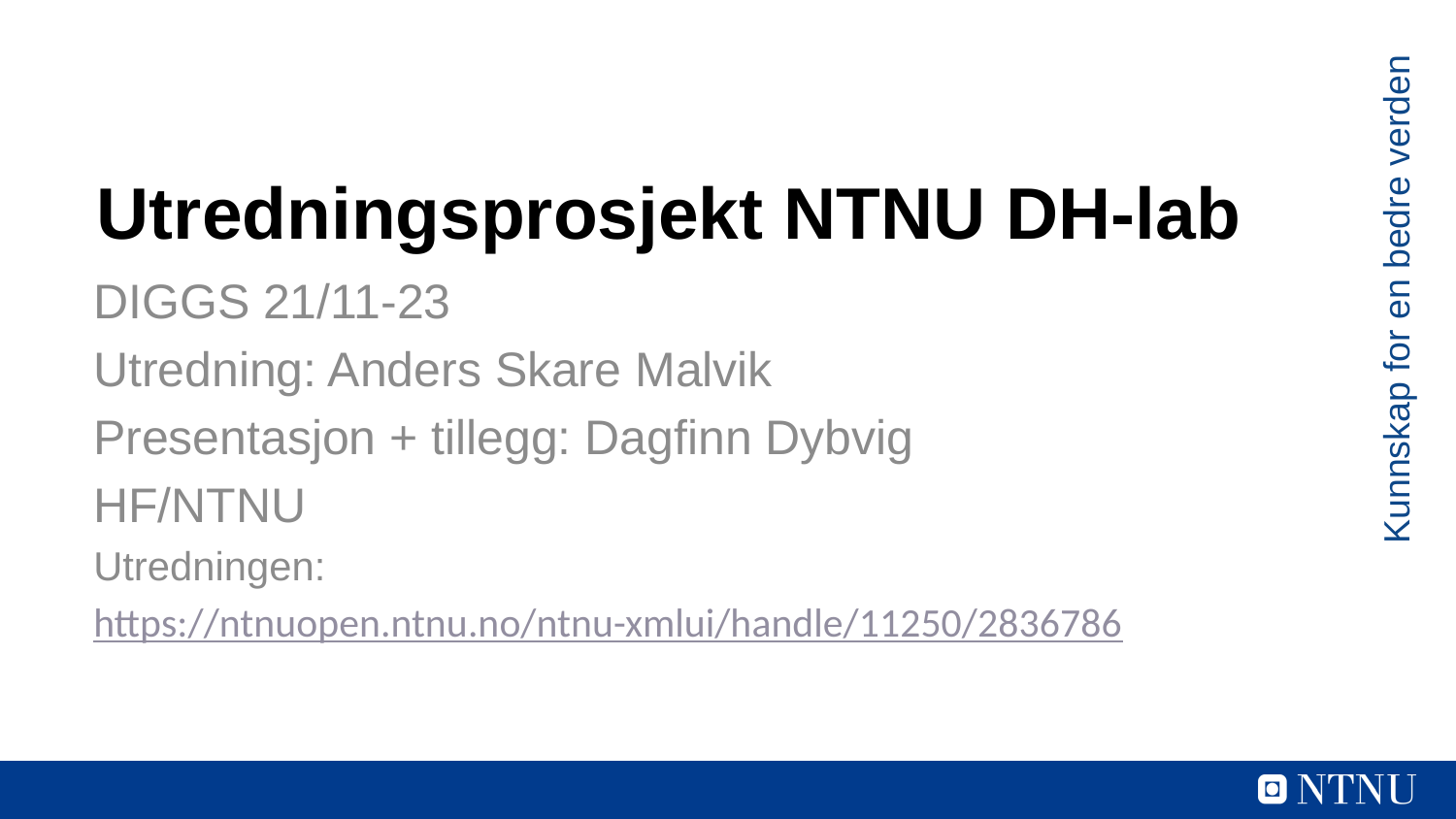

# Utredningsprosjekt NTNU DH-lab
DIGGS 21/11-23
Utredning: Anders Skare Malvik
Presentasjon + tillegg: Dagfinn Dybvig
HF/NTNU
Utredningen:
https://ntnuopen.ntnu.no/ntnu-xmlui/handle/11250/2836786

Kunnskap for en bedre verden